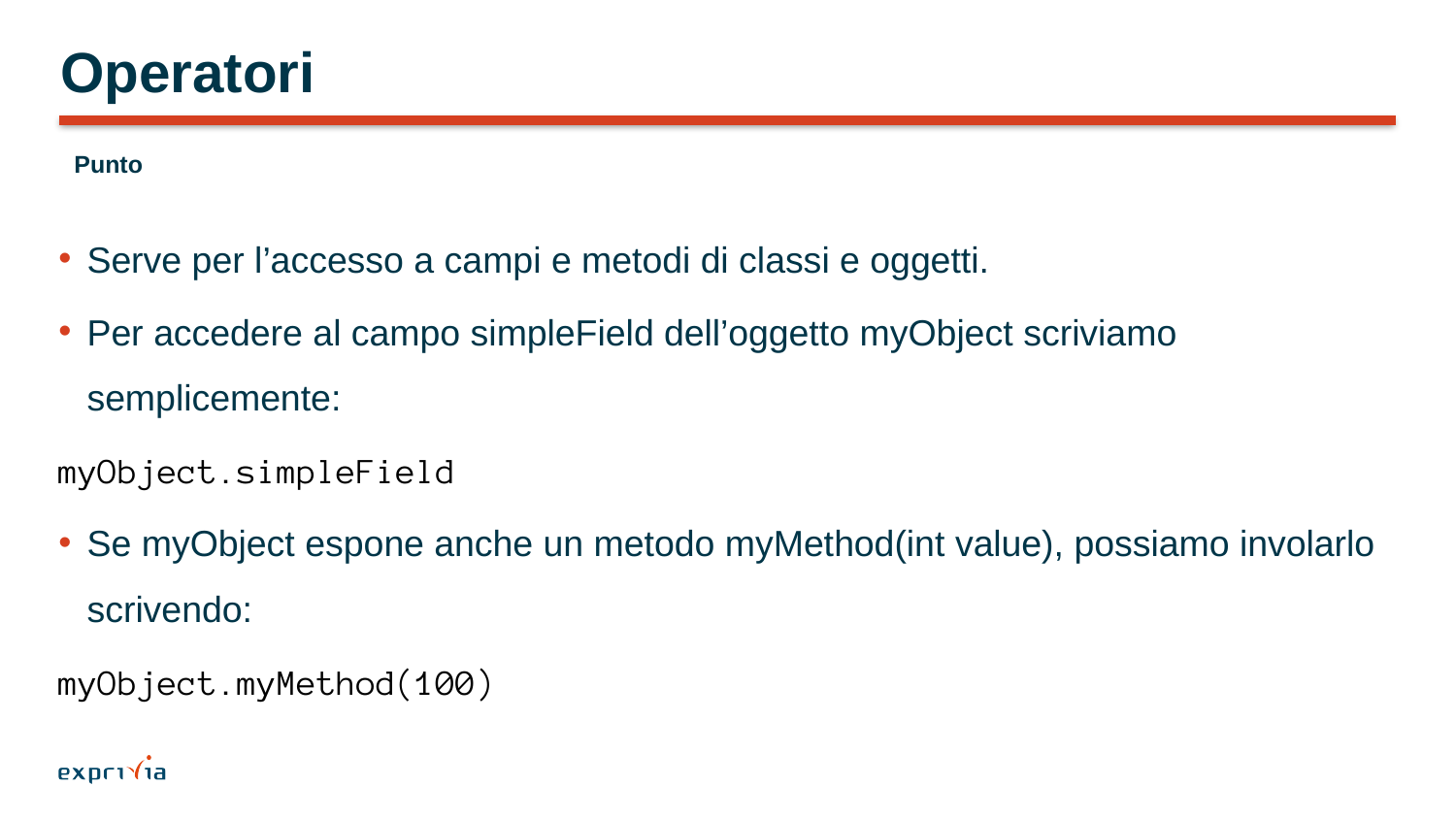

# Operatori
Punto
Serve per l’accesso a campi e metodi di classi e oggetti.
Per accedere al campo simpleField dell’oggetto myObject scriviamo semplicemente:
myObject.simpleField
Se myObject espone anche un metodo myMethod(int value), possiamo involarlo scrivendo:
myObject.myMethod(100)